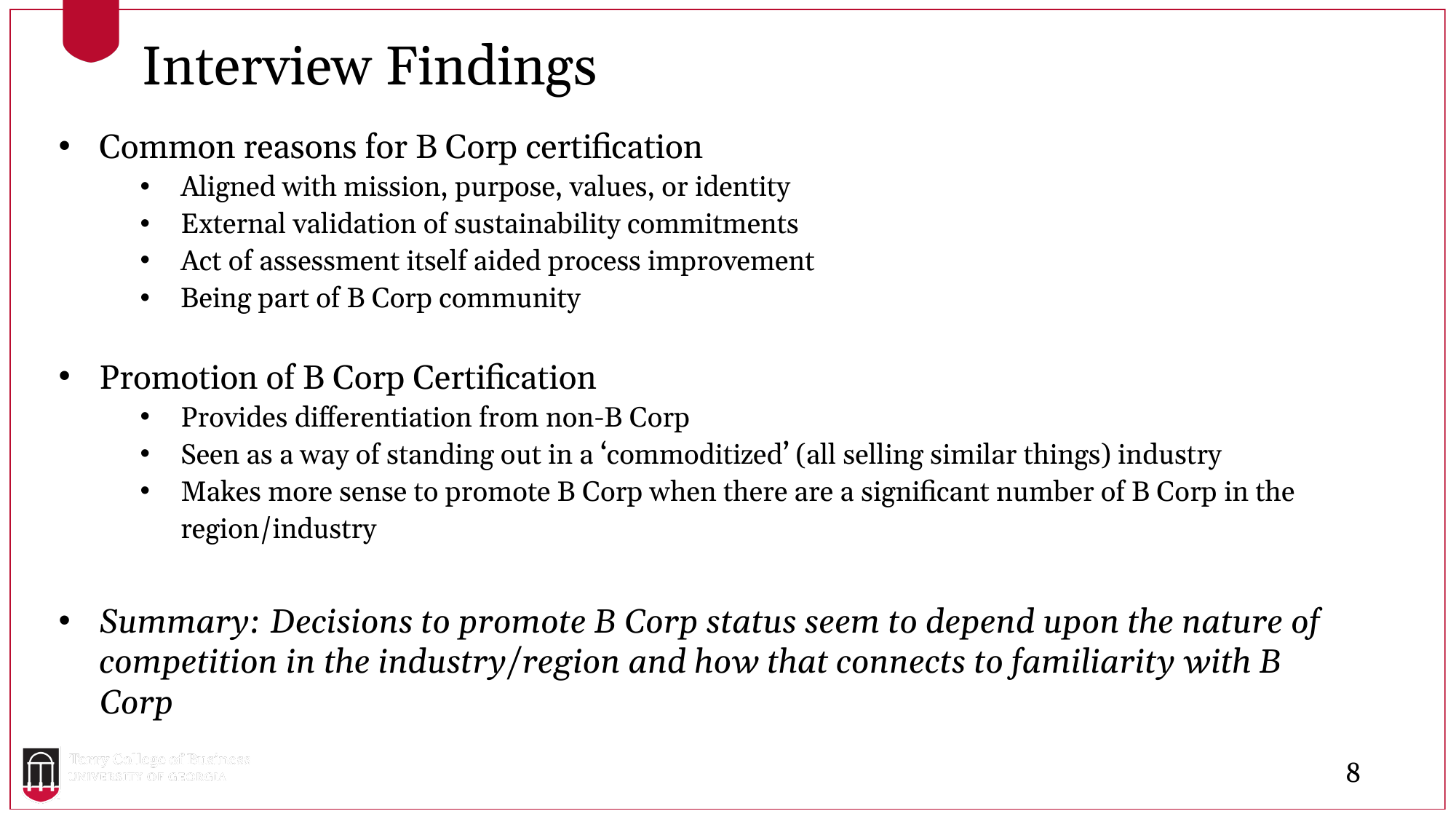

Interview Findings
Common reasons for B Corp certification
Aligned with mission, purpose, values, or identity
External validation of sustainability commitments
Act of assessment itself aided process improvement
Being part of B Corp community
Promotion of B Corp Certification
Provides differentiation from non-B Corp
Seen as a way of standing out in a ‘commoditized’ (all selling similar things) industry
Makes more sense to promote B Corp when there are a significant number of B Corp in the region/industry

Summary: Decisions to promote B Corp status seem to depend upon the nature of competition in the industry/region and how that connects to familiarity with B Corp